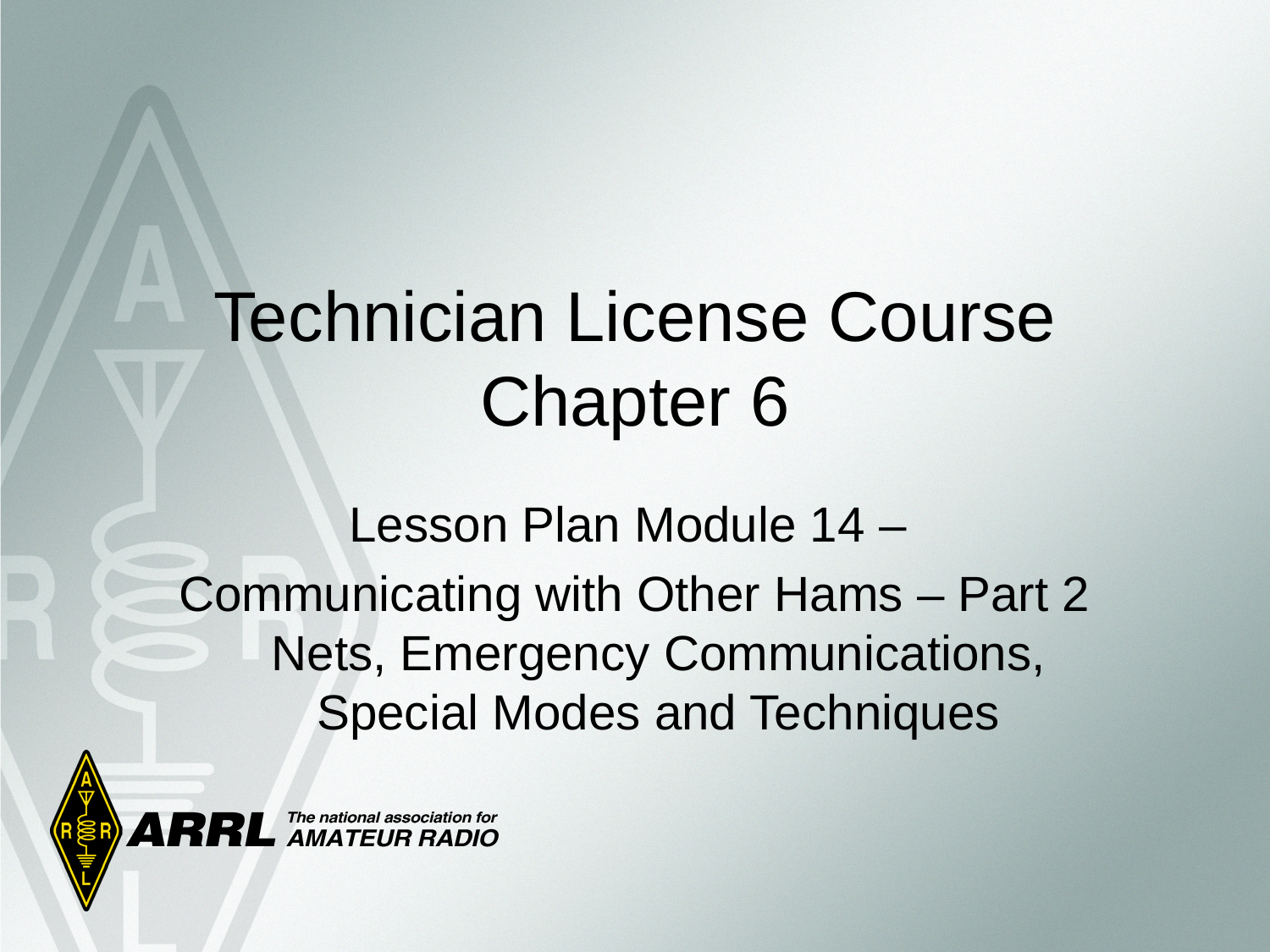

Technician License Course
Chapter 6
Lesson Plan Module 14 –
Communicating with Other Hams – Part 2
Nets, Emergency Communications, Special Modes and Techniques